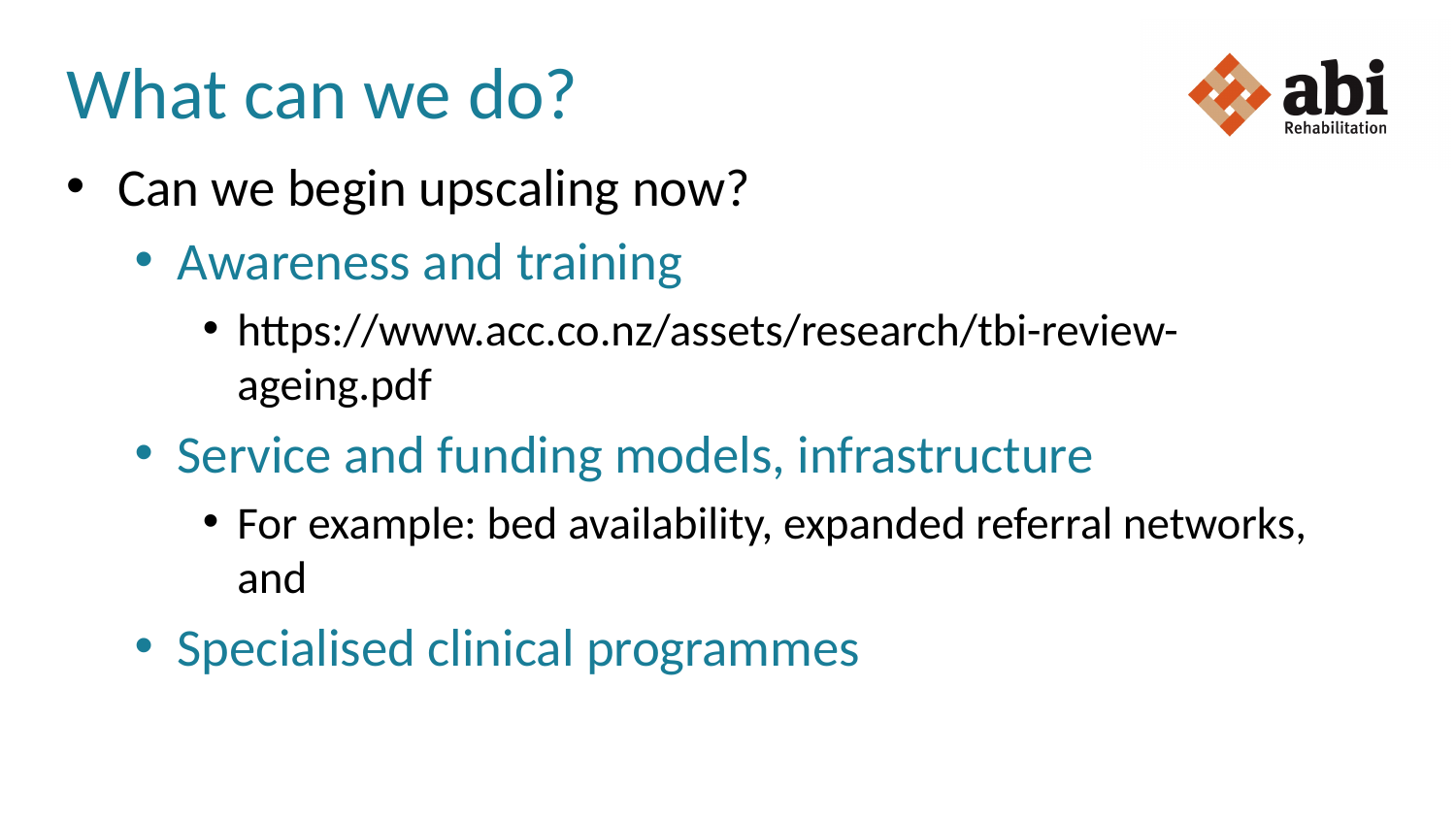

# What can we do?
Can we begin upscaling now?
Awareness and training
https://www.acc.co.nz/assets/research/tbi-review-ageing.pdf
Service and funding models, infrastructure
For example: bed availability, expanded referral networks, and
Specialised clinical programmes